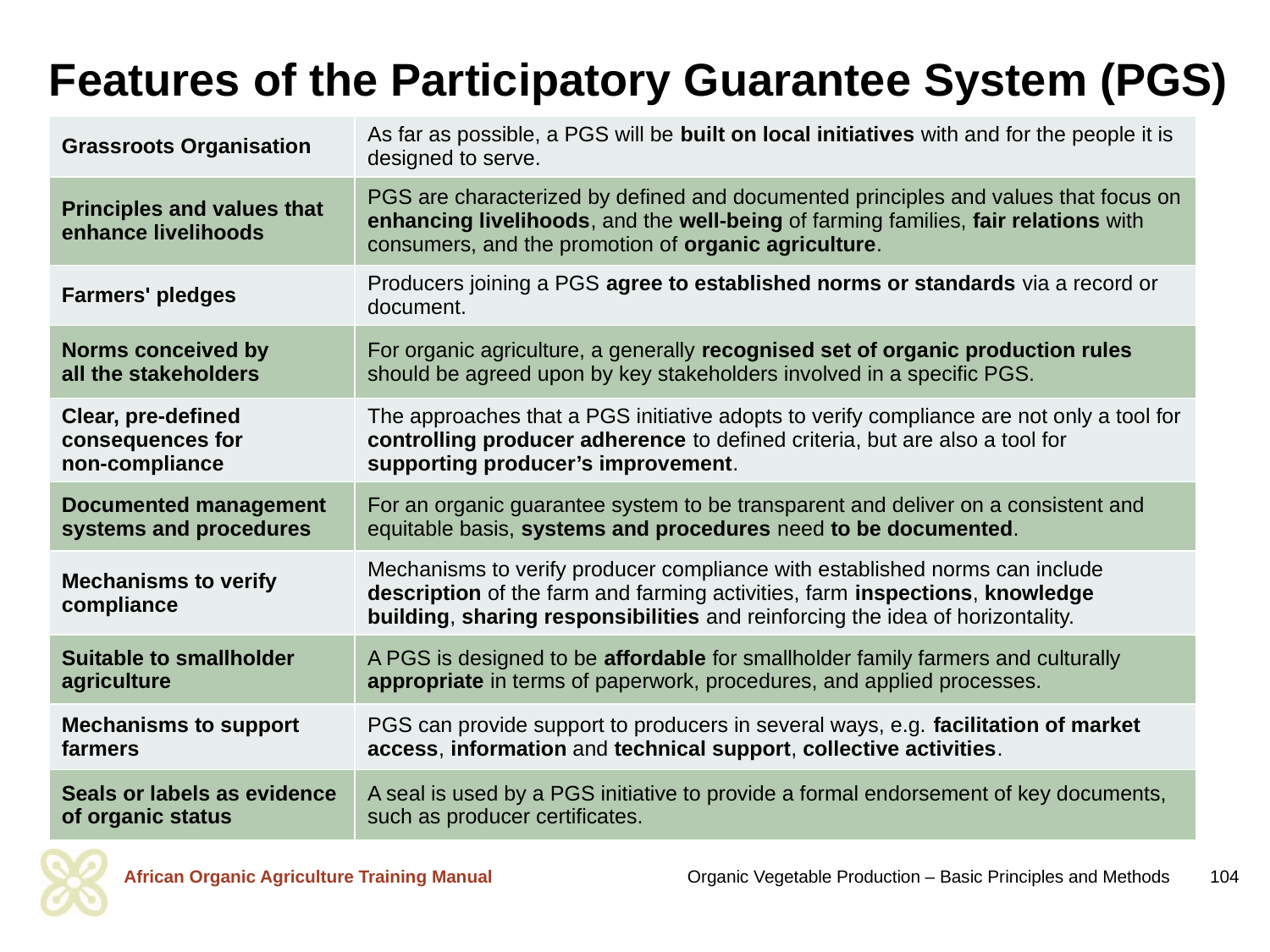

# Features of the Participatory Guarantee System (PGS)
| Grassroots Organisation | As far as possible, a PGS will be built on local initiatives with and for the people it is designed to serve. |
| --- | --- |
| Principles and values that enhance livelihoods | PGS are characterized by defined and documented principles and values that focus on enhancing livelihoods, and the well-being of farming families, fair relations with consumers, and the promotion of organic agriculture. |
| Farmers' pledges | Producers joining a PGS agree to established norms or standards via a record or document. |
| Norms conceived by all the stakeholders | For organic agriculture, a generally recognised set of organic production rules should be agreed upon by key stakeholders involved in a specific PGS. |
| Clear, pre-defined consequences for non-compliance | The approaches that a PGS initiative adopts to verify compliance are not only a tool for controlling producer adherence to defined criteria, but are also a tool for supporting producer’s improvement. |
| Documented management systems and procedures | For an organic guarantee system to be transparent and deliver on a consistent and equitable basis, systems and procedures need to be documented. |
| Mechanisms to verify compliance | Mechanisms to verify producer compliance with established norms can include description of the farm and farming activities, farm inspections, knowledge building, sharing responsibilities and reinforcing the idea of horizontality. |
| Suitable to smallholder agriculture | A PGS is designed to be affordable for smallholder family farmers and culturally appropriate in terms of paperwork, procedures, and applied processes. |
| Mechanisms to support farmers | PGS can provide support to producers in several ways, e.g. facilitation of market access, information and technical support, collective activities. |
| Seals or labels as evidence of organic status | A seal is used by a PGS initiative to provide a formal endorsement of key documents, such as producer certificates. |